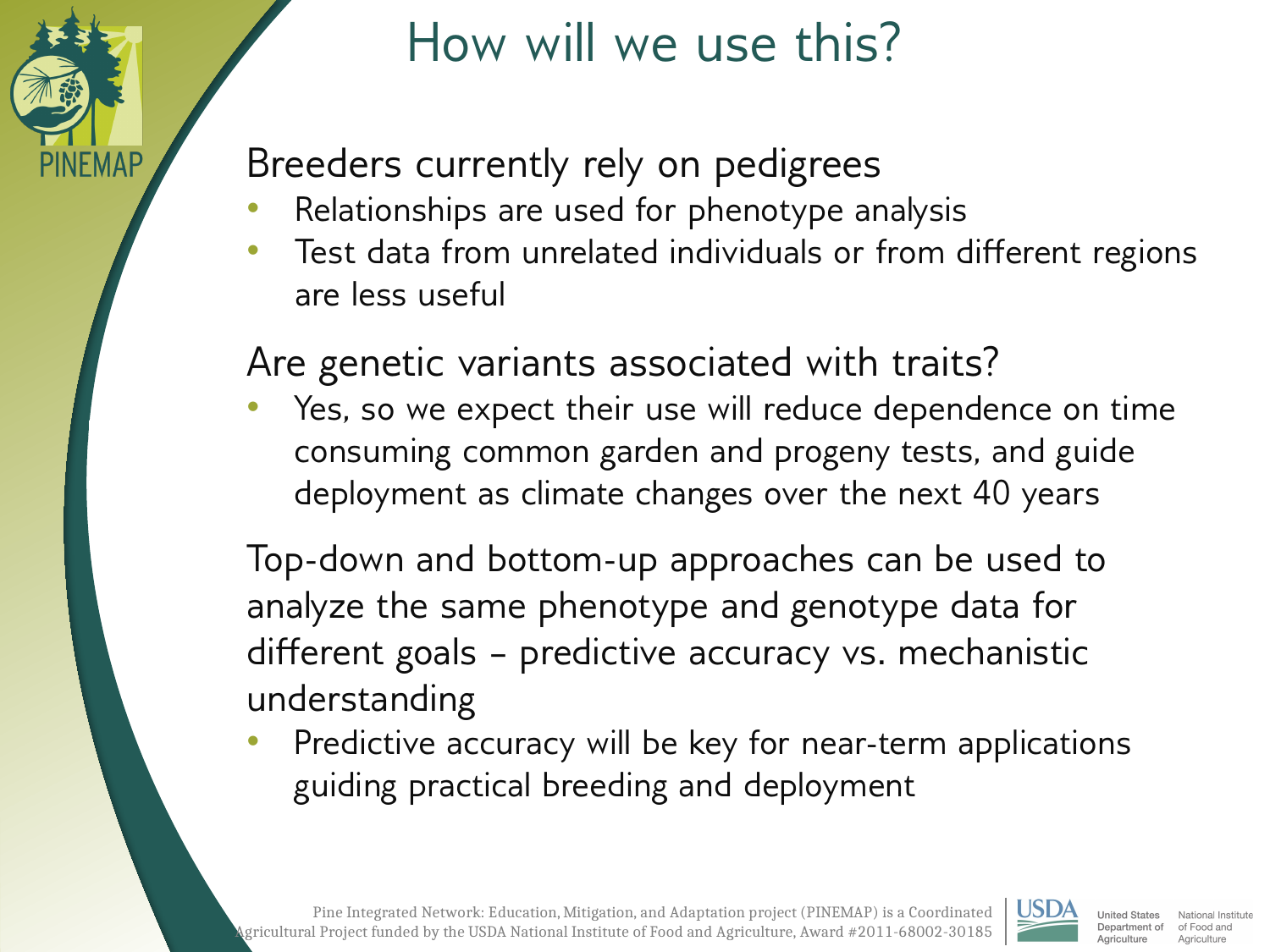

# How will we use this?
Breeders currently rely on pedigrees
Relationships are used for phenotype analysis
Test data from unrelated individuals or from different regions are less useful
Are genetic variants associated with traits?
Yes, so we expect their use will reduce dependence on time consuming common garden and progeny tests, and guide deployment as climate changes over the next 40 years
Top-down and bottom-up approaches can be used to analyze the same phenotype and genotype data for different goals – predictive accuracy vs. mechanistic understanding
Predictive accuracy will be key for near-term applications guiding practical breeding and deployment